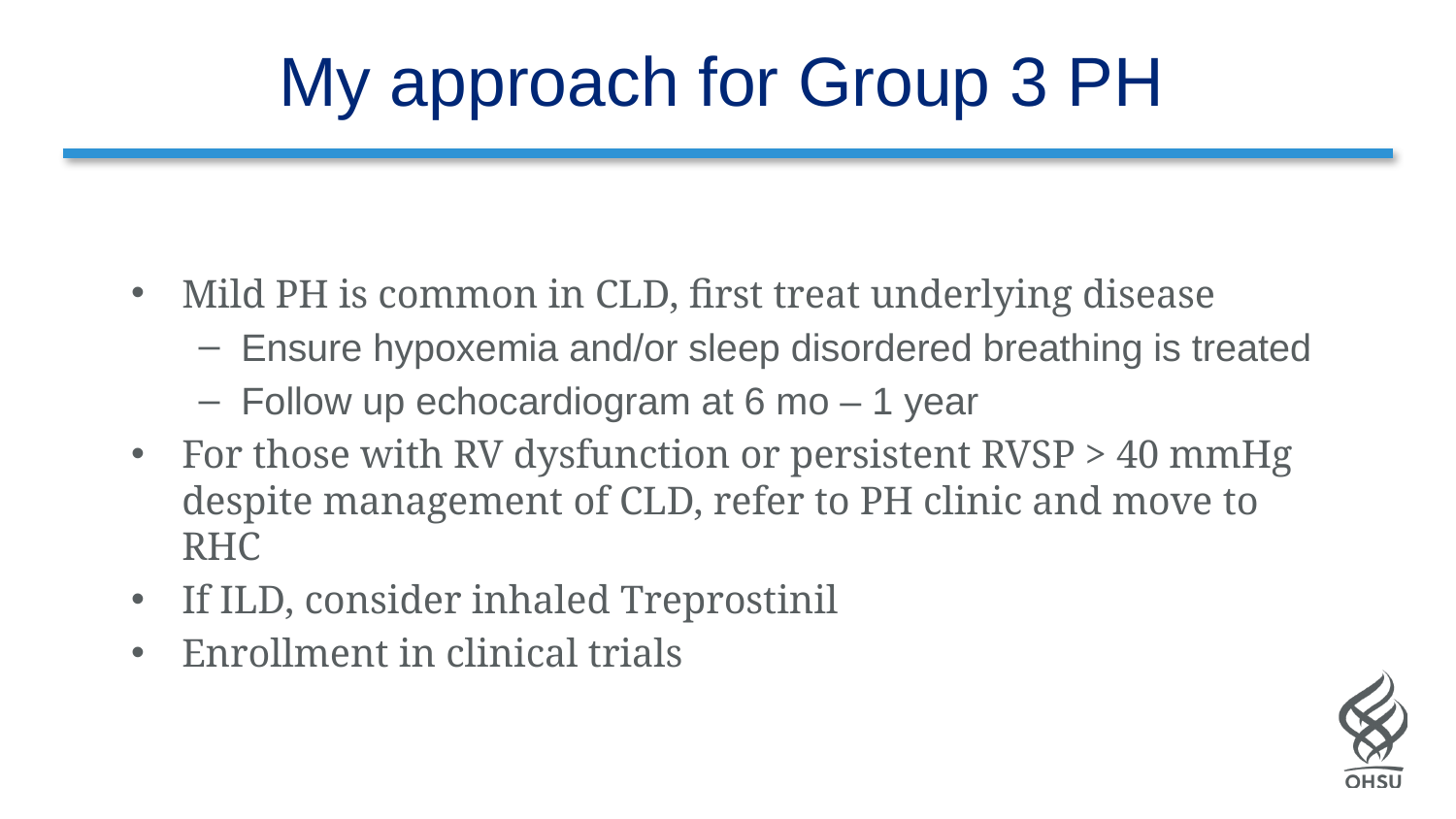

# My approach for Group 3 PH
Mild PH is common in CLD, first treat underlying disease
Ensure hypoxemia and/or sleep disordered breathing is treated
Follow up echocardiogram at 6 mo – 1 year
For those with RV dysfunction or persistent RVSP > 40 mmHg despite management of CLD, refer to PH clinic and move to RHC
If ILD, consider inhaled Treprostinil
Enrollment in clinical trials